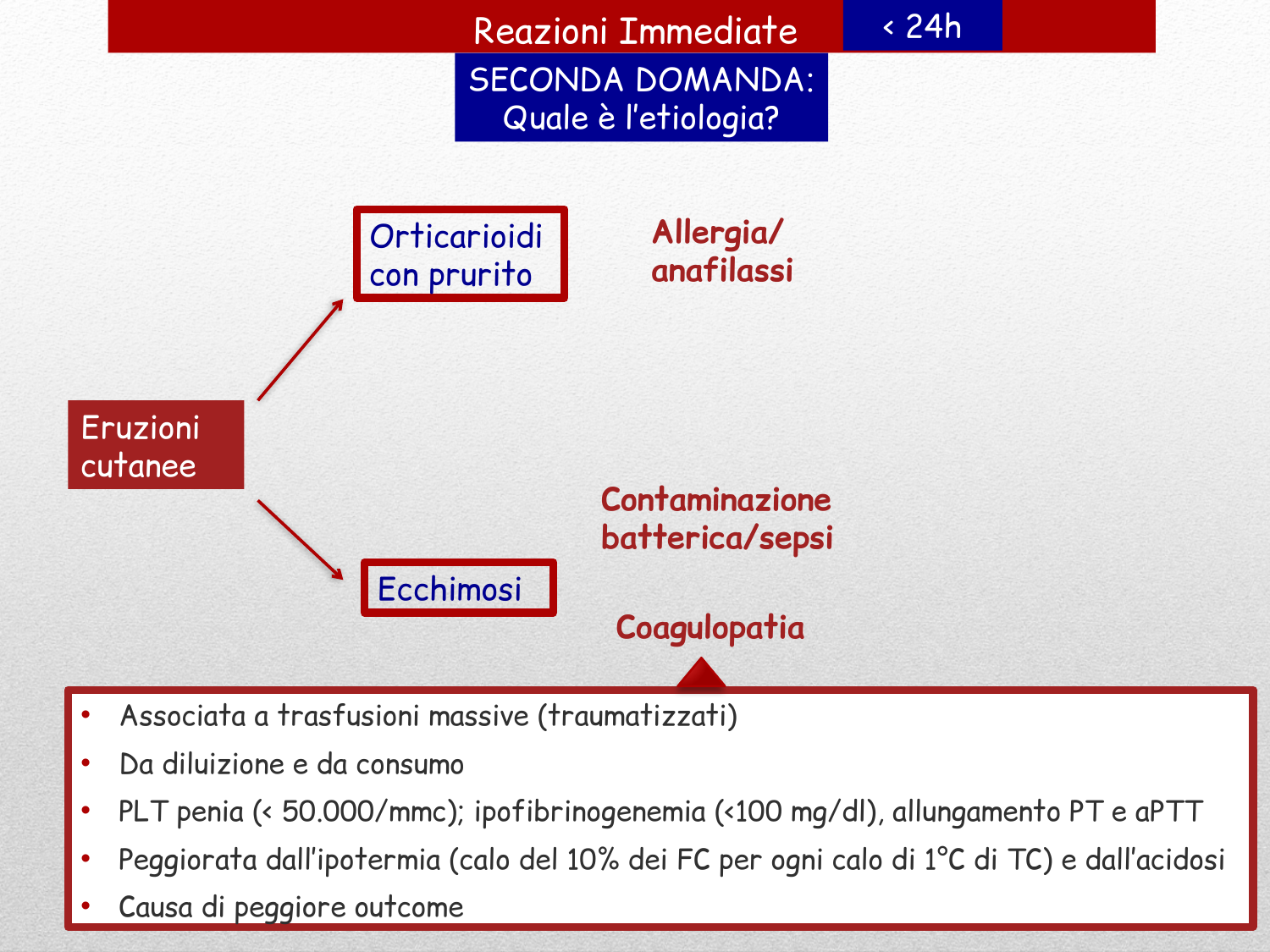

< 24h
Reazioni Immediate
SECONDA DOMANDA:
 Quale è l’etiologia?
Allergia/
anafilassi
Orticarioidi
con prurito
Eruzioni cutanee
Contaminazione batterica/sepsi
Ecchimosi
Coagulopatia

Associata a trasfusioni massive (traumatizzati)
Da diluizione e da consumo
PLT penia (< 50.000/mmc); ipofibrinogenemia (<100 mg/dl), allungamento PT e aPTT
Peggiorata dall’ipotermia (calo del 10% dei FC per ogni calo di 1°C di TC) e dall’acidosi
Causa di peggiore outcome